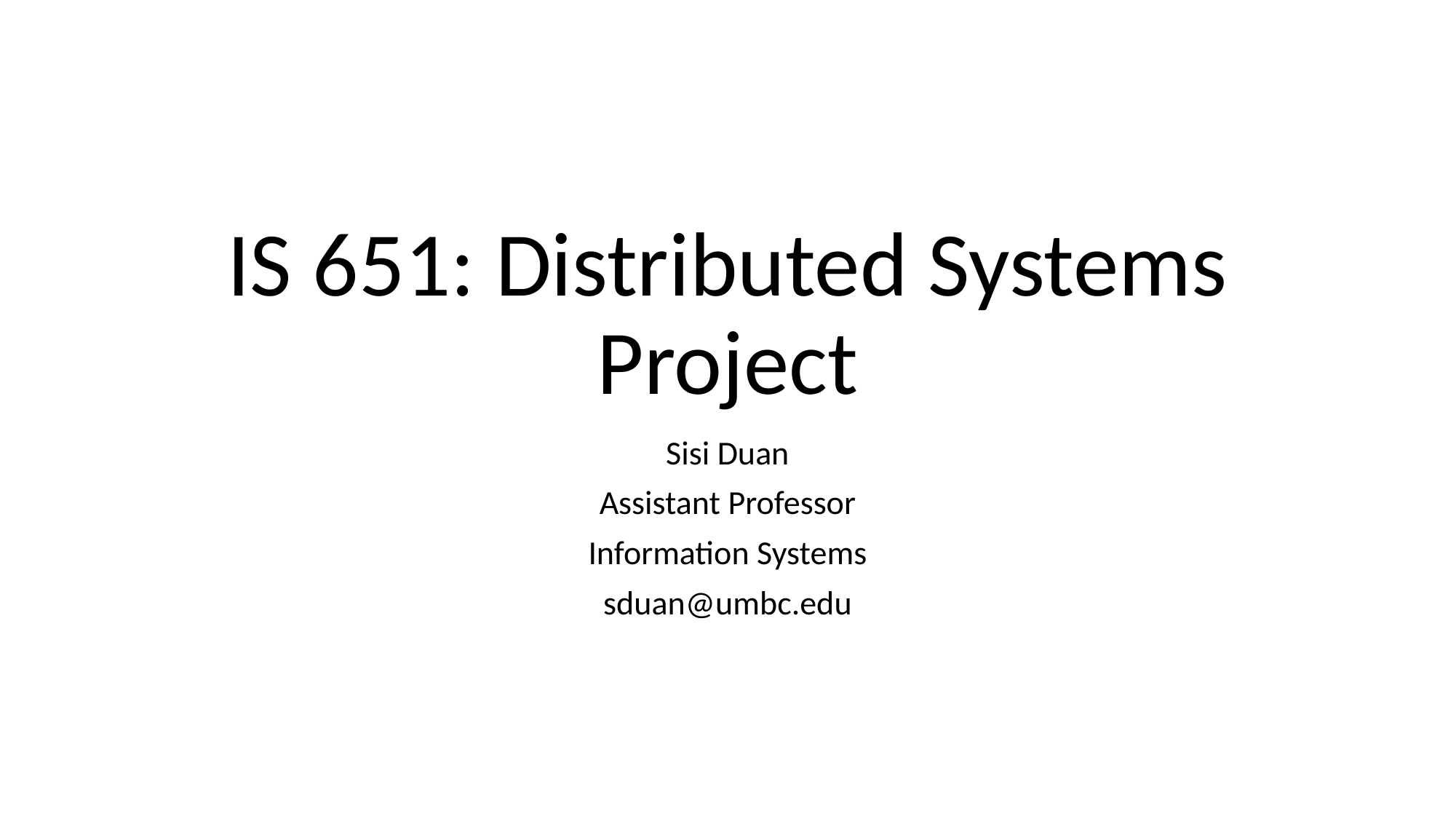

# IS 651: Distributed Systems Project
Sisi Duan
Assistant Professor
Information Systems
sduan@umbc.edu